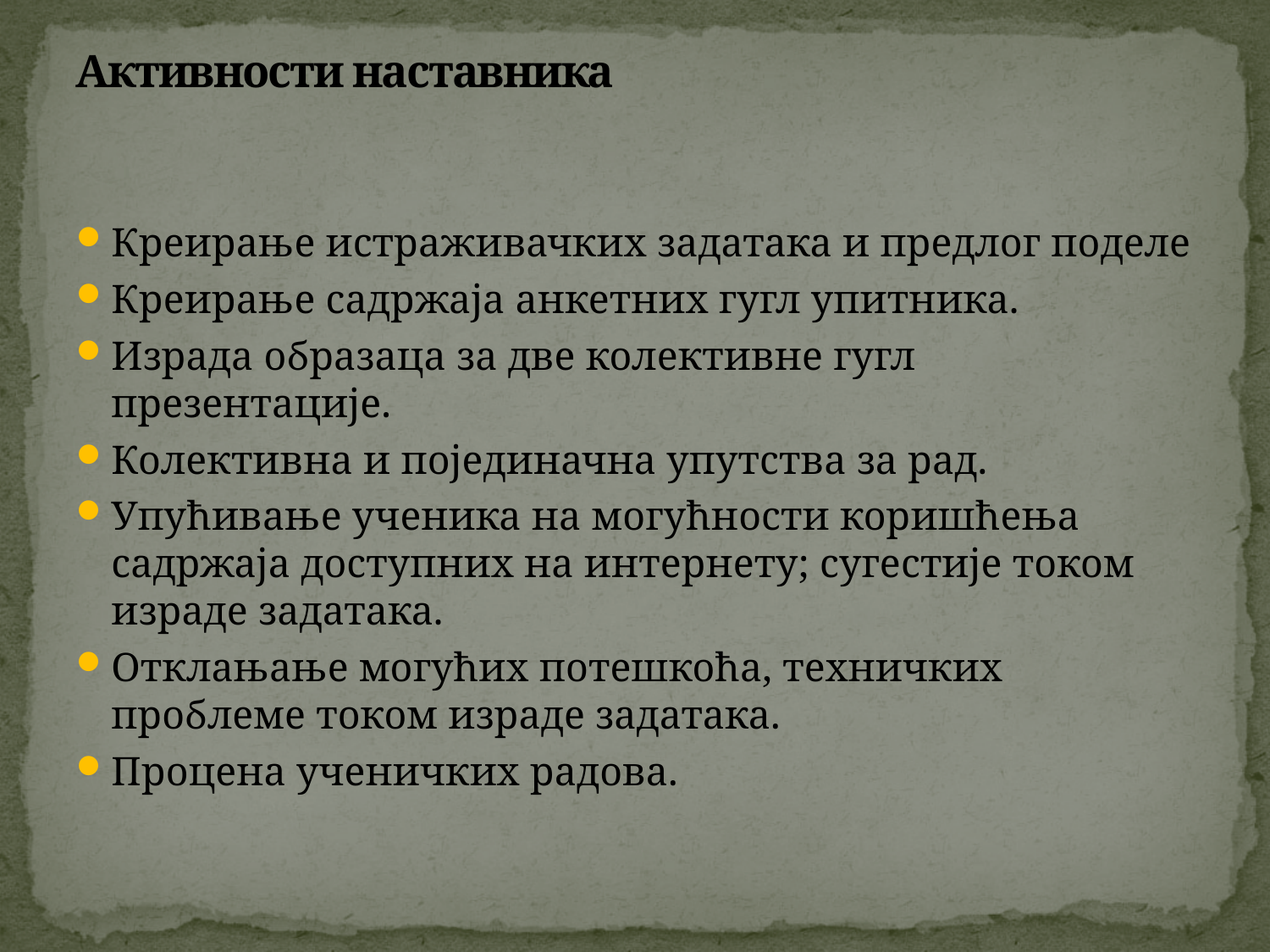

# Активности наставника
Креирање истраживачких задатака и предлог поделе
Креирање садржаја анкетних гугл упитника.
Израда образаца за две колективне гугл презентације.
Колективна и појединачна упутства за рад.
Упућивање ученика на могућности коришћења садржаја доступних на интернету; сугестије током израде задатака.
Отклањање могућих потешкоћа, техничких проблеме током израде задатака.
Процена ученичких радова.